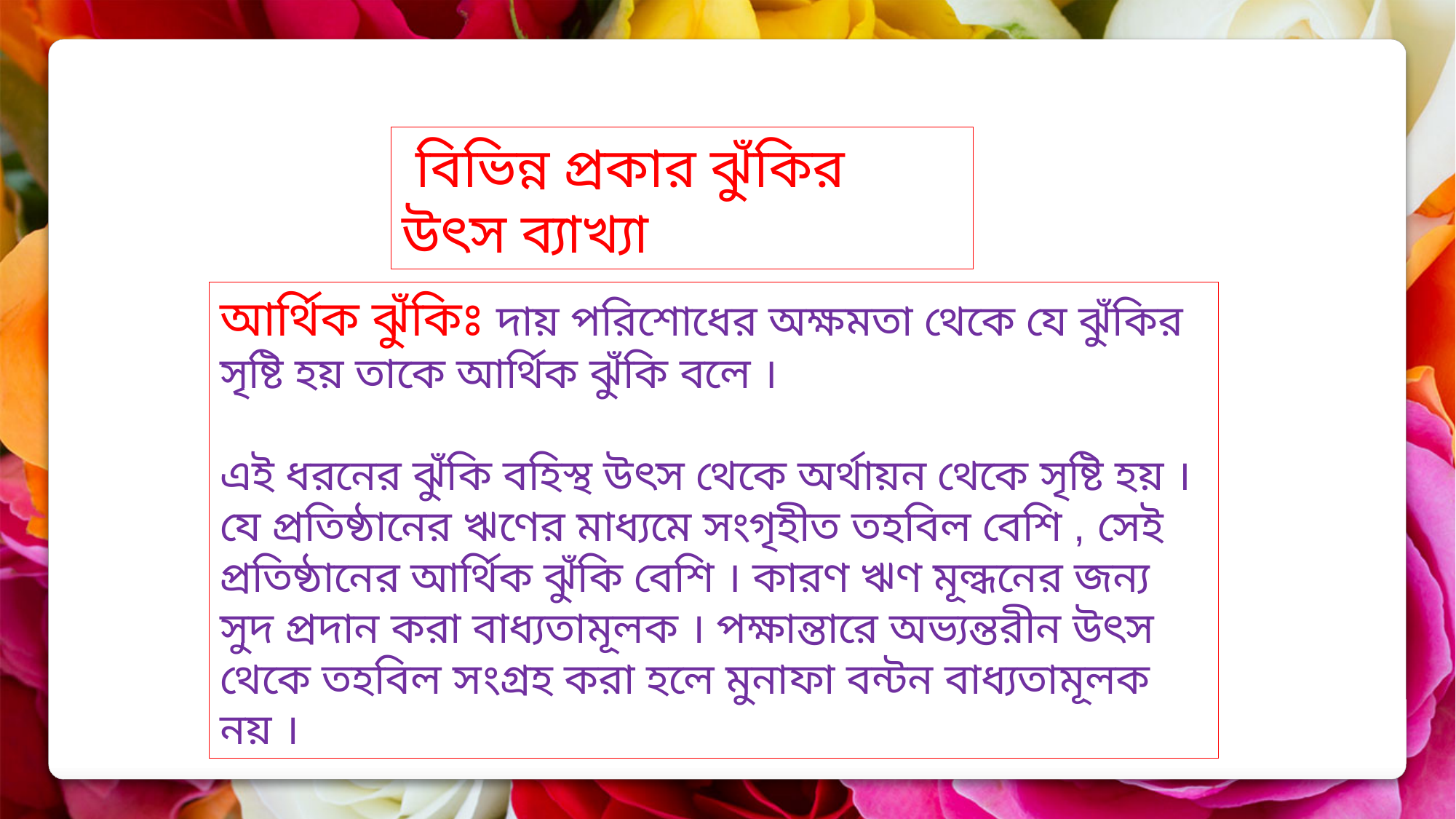

বিভিন্ন প্রকার ঝুঁকির উৎস ব্যাখ্যা
আর্থিক ঝুঁকিঃ দায় পরিশোধের অক্ষমতা থেকে যে ঝুঁকির সৃষ্টি হয় তাকে আর্থিক ঝুঁকি বলে ।

এই ধরনের ঝুঁকি বহিস্থ উৎস থেকে অর্থায়ন থেকে সৃষ্টি হয় । যে প্রতিষ্ঠানের ঋণের মাধ্যমে সংগৃহীত তহবিল বেশি , সেই প্রতিষ্ঠানের আর্থিক ঝুঁকি বেশি । কারণ ঋণ মূল্ধনের জন্য সুদ প্রদান করা বাধ্যতামূলক । পক্ষান্তারে অভ্যন্তরীন উৎস থেকে তহবিল সংগ্রহ করা হলে মুনাফা বন্টন বাধ্যতামূলক নয় ।